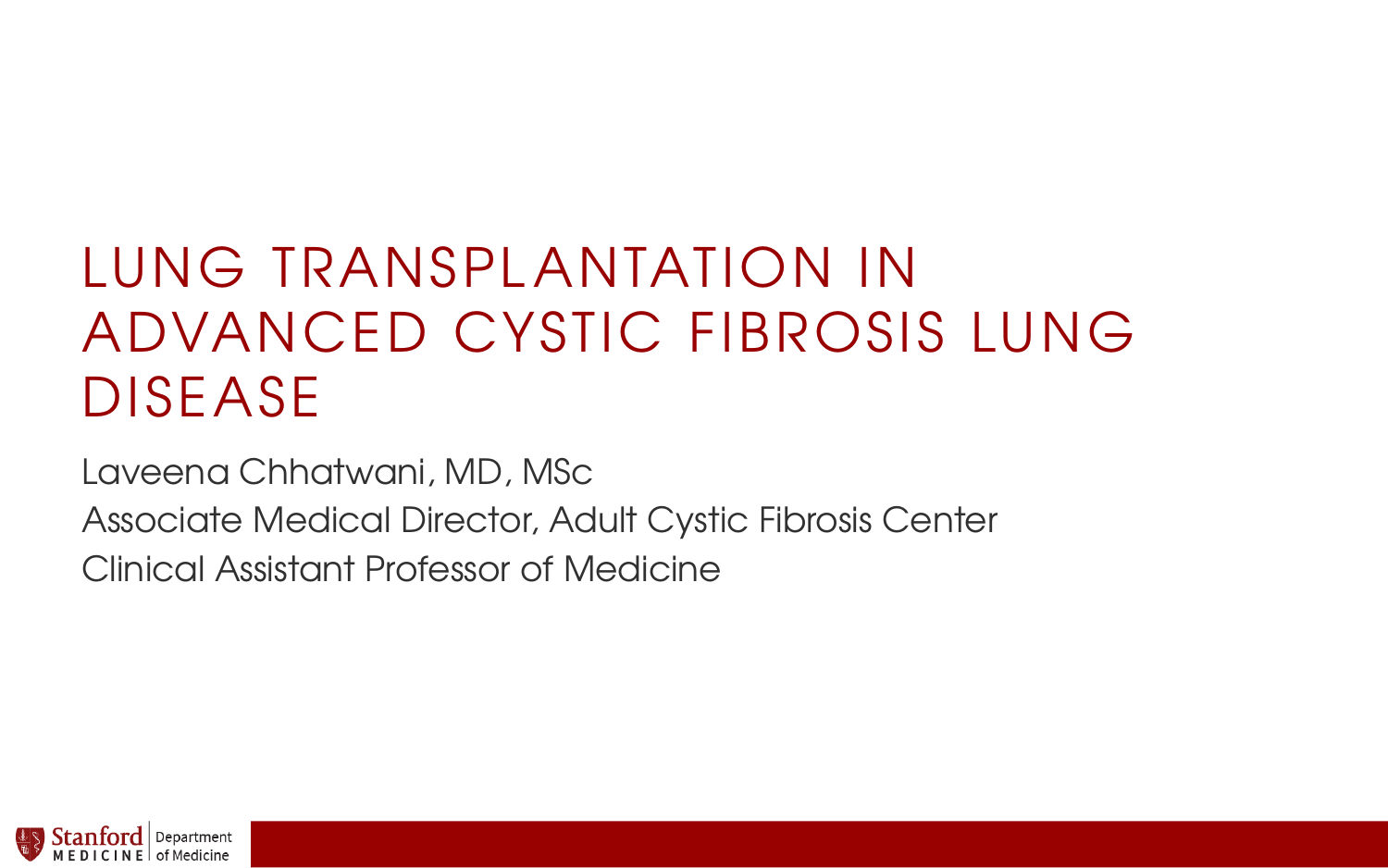

# LuNG TRANSPLANTATION IN Advanced Cystic fibrosis lung disease
Laveena Chhatwani, MD, MSc
Associate Medical Director, Adult Cystic Fibrosis Center
Clinical Assistant Professor of Medicine